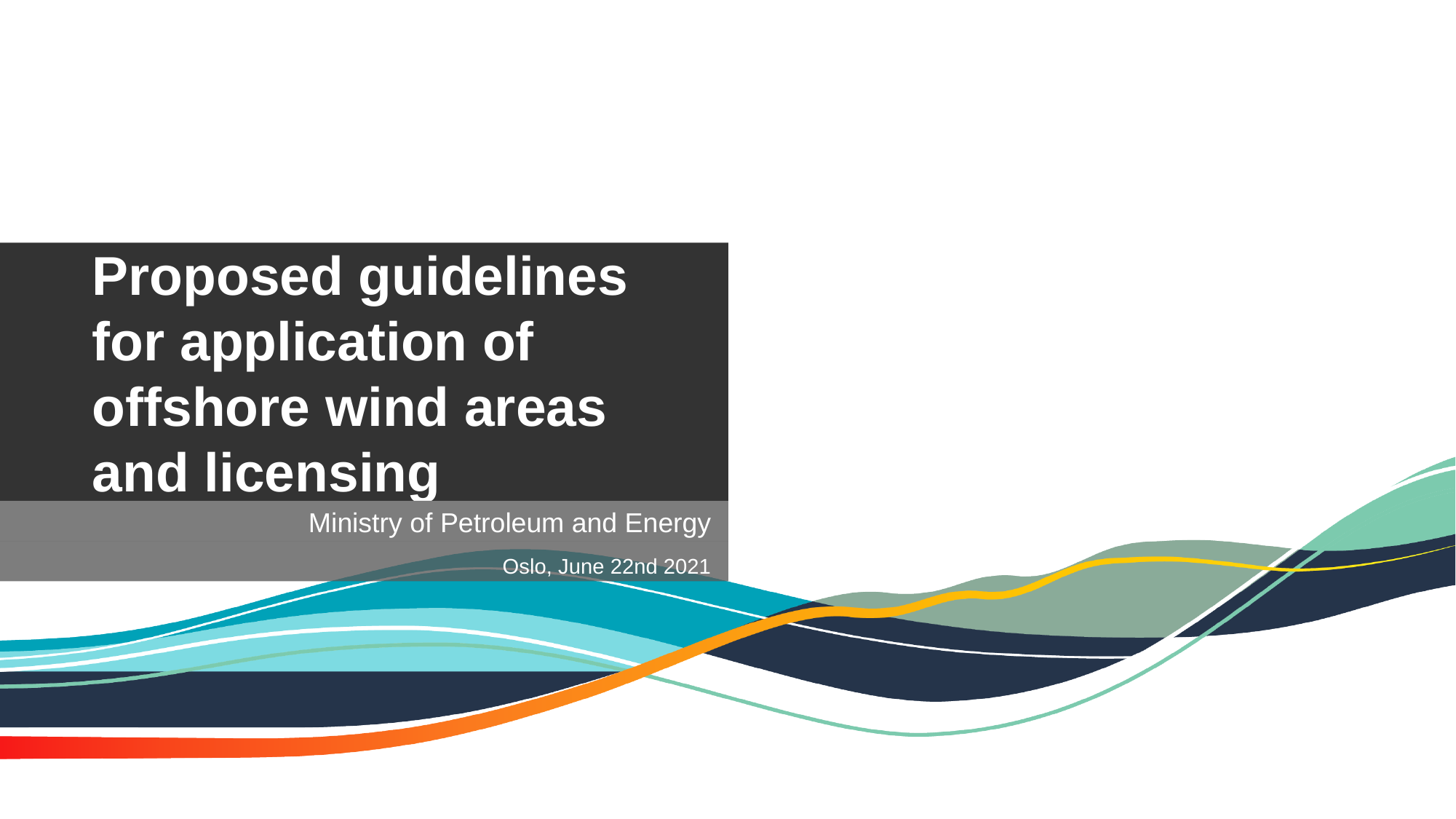

Proposed guidelines for application of offshore wind areas and licensing
Ministry of Petroleum and Energy
Oslo, June 22nd 2021